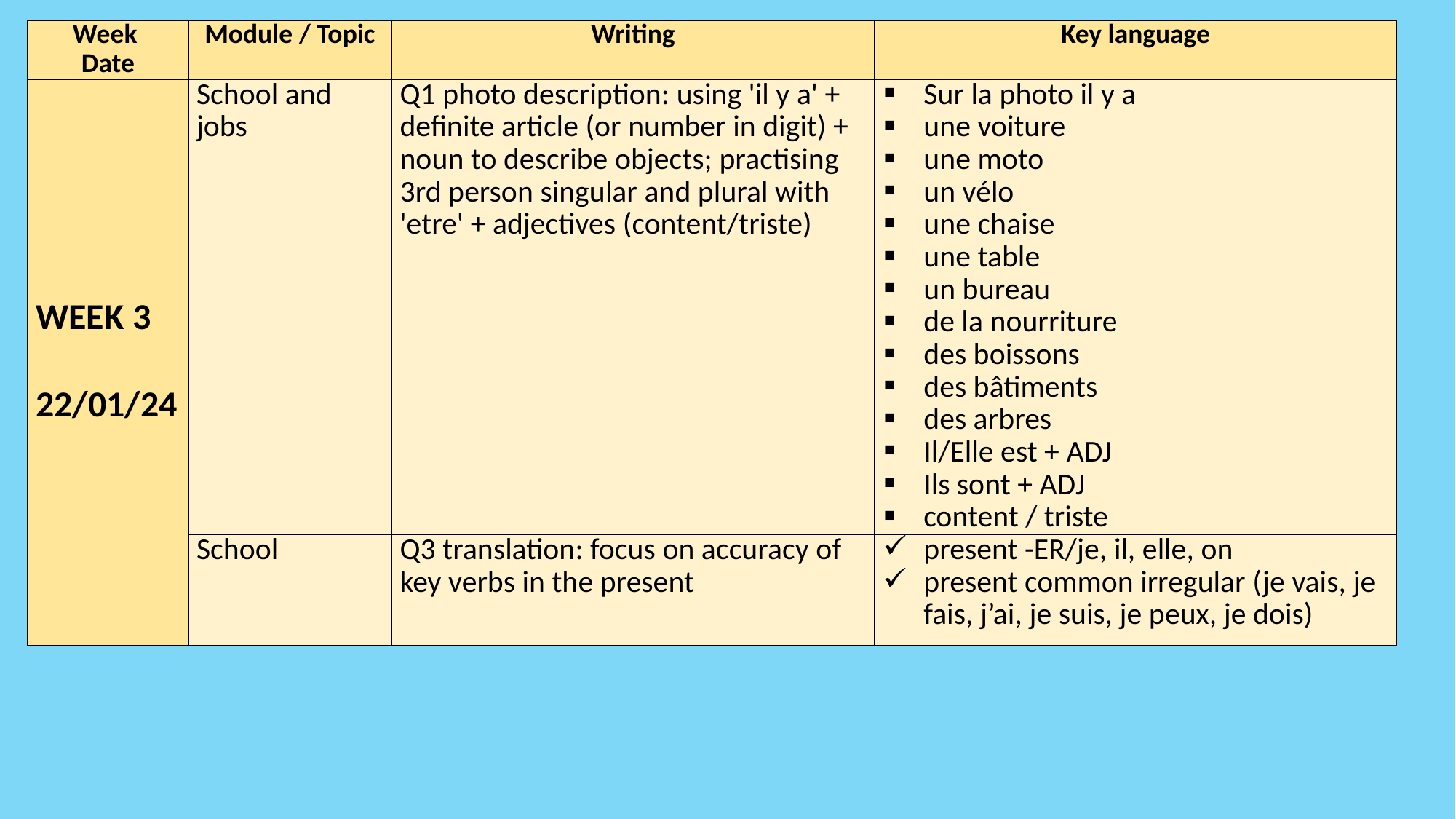

| Week Date | Module / Topic | Writing | Key language |
| --- | --- | --- | --- |
| WEEK 3 22/01/24 | School and jobs | Q1 photo description: using 'il y a' + definite article (or number in digit) + noun to describe objects; practising 3rd person singular and plural with 'etre' + adjectives (content/triste) | Sur la photo il y a une voiture une moto un vélo une chaise une table un bureau de la nourriture des boissons des bâtiments des arbres Il/Elle est + ADJ Ils sont + ADJ content / triste |
|  | School | Q3 translation: focus on accuracy of key verbs in the present | present -ER/je, il, elle, on present common irregular (je vais, je fais, j’ai, je suis, je peux, je dois) |